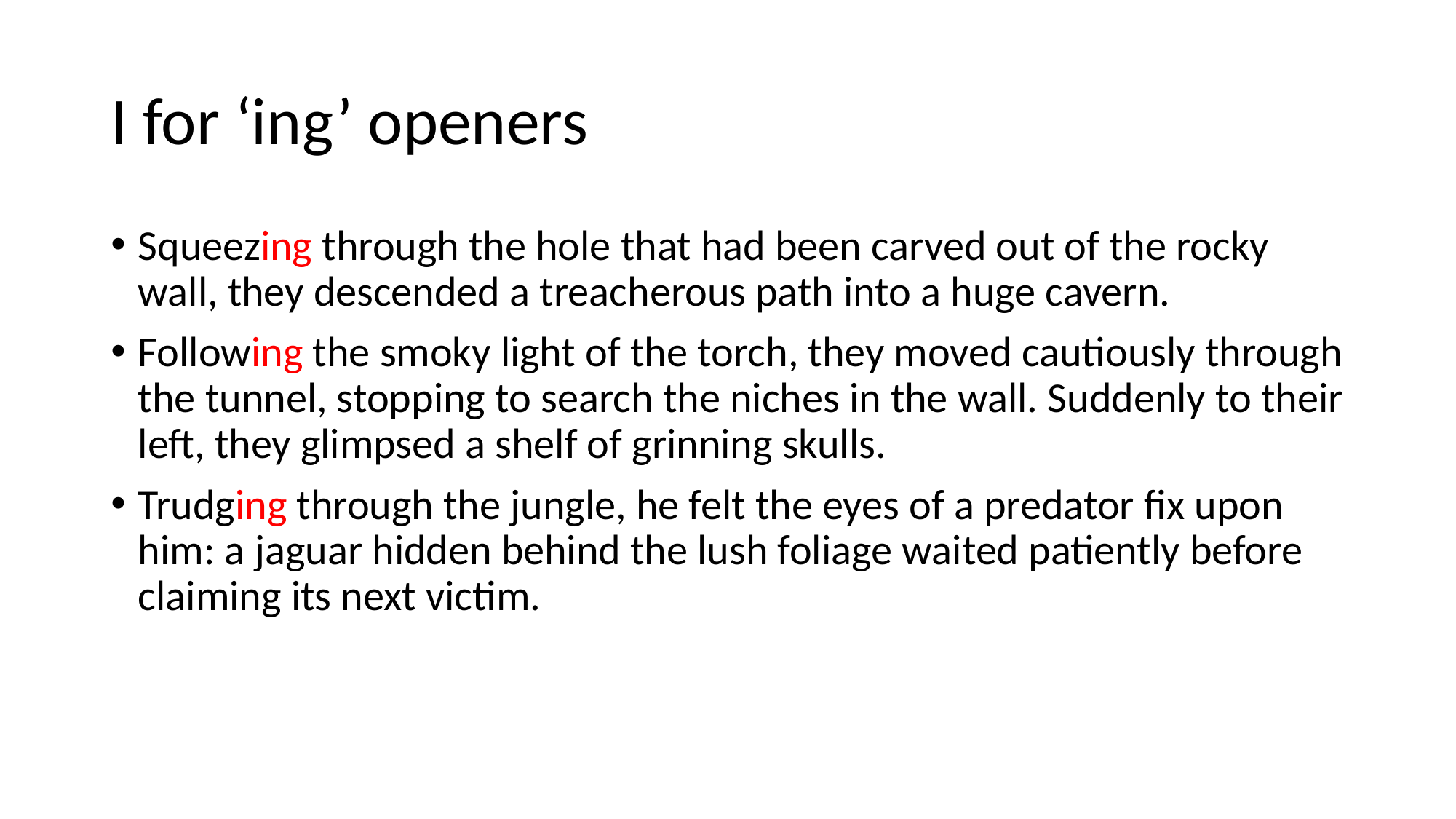

# I for ‘ing’ openers
Squeezing through the hole that had been carved out of the rocky wall, they descended a treacherous path into a huge cavern.
Following the smoky light of the torch, they moved cautiously through the tunnel, stopping to search the niches in the wall. Suddenly to their left, they glimpsed a shelf of grinning skulls.
Trudging through the jungle, he felt the eyes of a predator fix upon him: a jaguar hidden behind the lush foliage waited patiently before claiming its next victim.